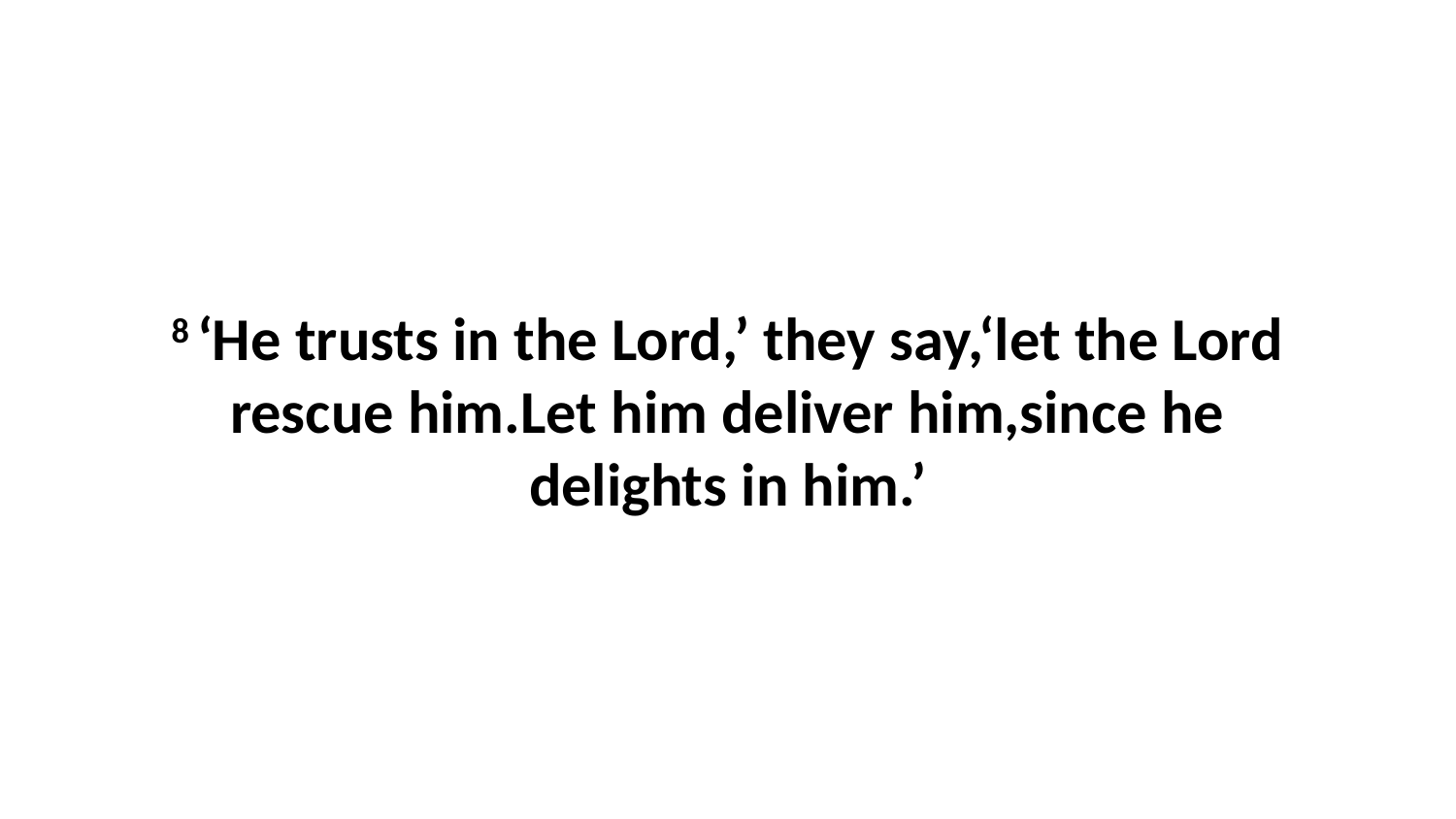

8 ‘He trusts in the Lord,’ they say,‘let the Lord rescue him.Let him deliver him,since he delights in him.’